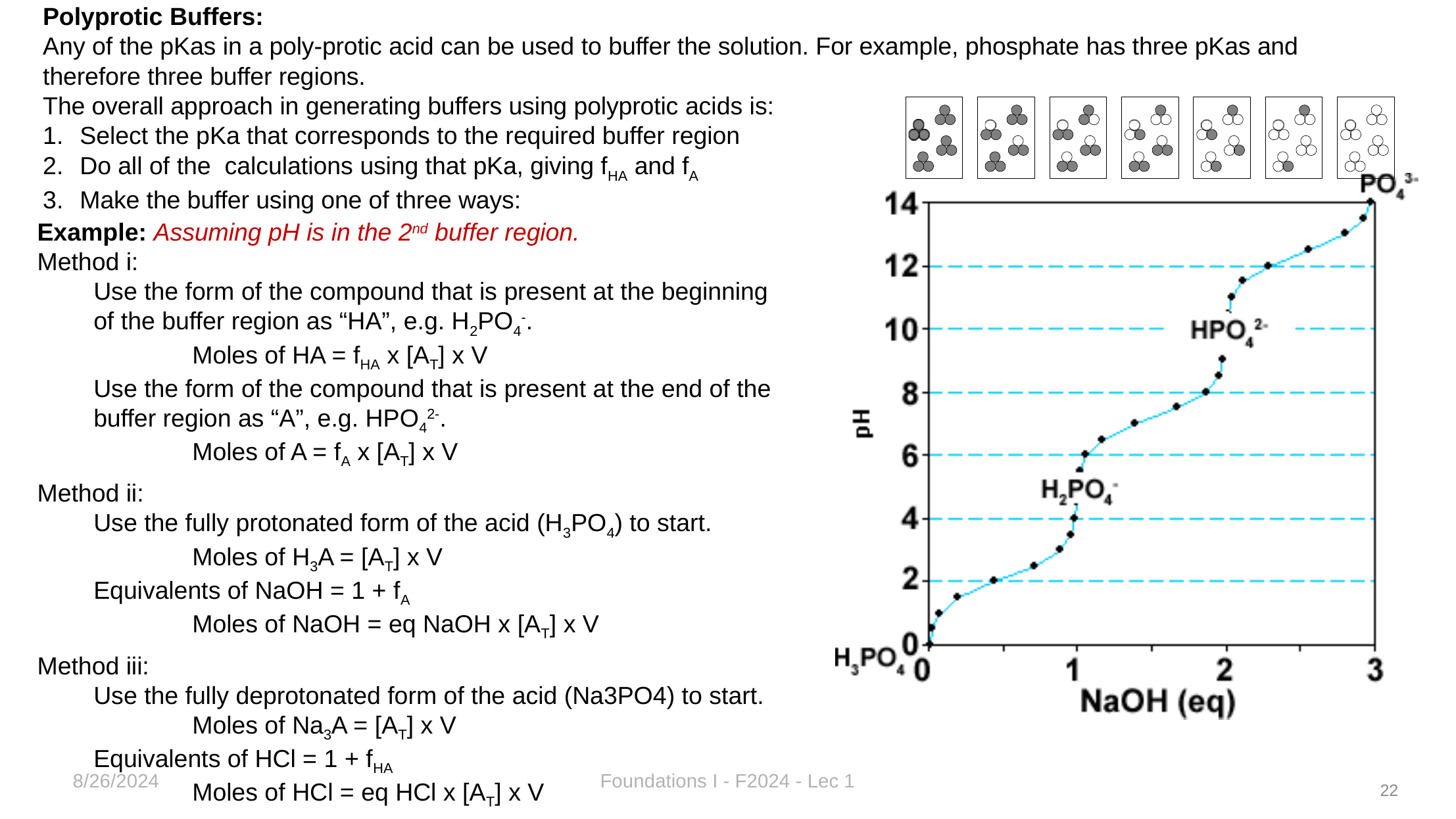

Polyprotic Buffers:
Any of the pKas in a poly-protic acid can be used to buffer the solution. For example, phosphate has three pKas and  therefore three buffer regions.
The overall approach in generating buffers using polyprotic acids is:
Select the pKa that corresponds to the required buffer region
Do all of the  calculations using that pKa, giving fHA and fA
Make the buffer using one of three ways:

Example: Assuming pH is in the 2nd buffer region.
Method i:
Use the form of the compound that is present at the beginning of the buffer region as “HA”, e.g. H2PO4-.
	Moles of HA = fHA x [AT] x V
Use the form of the compound that is present at the end of the buffer region as “A”, e.g. HPO42-.
	Moles of A = fA x [AT] x V
Method ii:
Use the fully protonated form of the acid (H3PO4) to start.
	Moles of H3A = [AT] x V
Equivalents of NaOH = 1 + fA
	Moles of NaOH = eq NaOH x [AT] x V
Method iii:
Use the fully deprotonated form of the acid (Na3PO4) to start.
	Moles of Na3A = [AT] x V
Equivalents of HCl = 1 + fHA
	Moles of HCl = eq HCl x [AT] x V
8/26/2024
Foundations I - F2024 - Lec 1
22